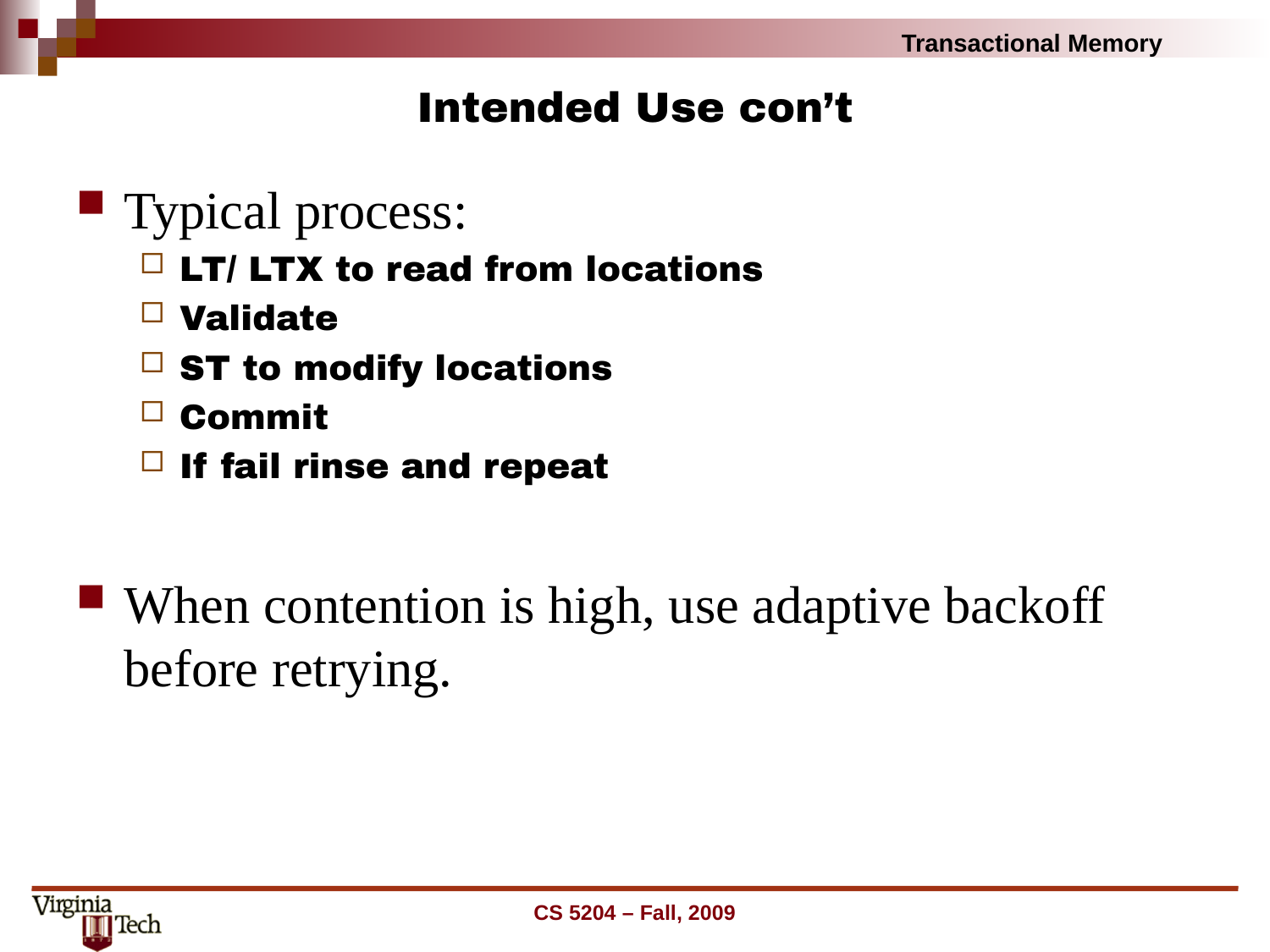

# Intended Use con’t
Typical process:
LT/ LTX to read from locations
Validate
ST to modify locations
Commit
If fail rinse and repeat

When contention is high, use adaptive backoff before retrying.
CS 5204 – Fall, 2009